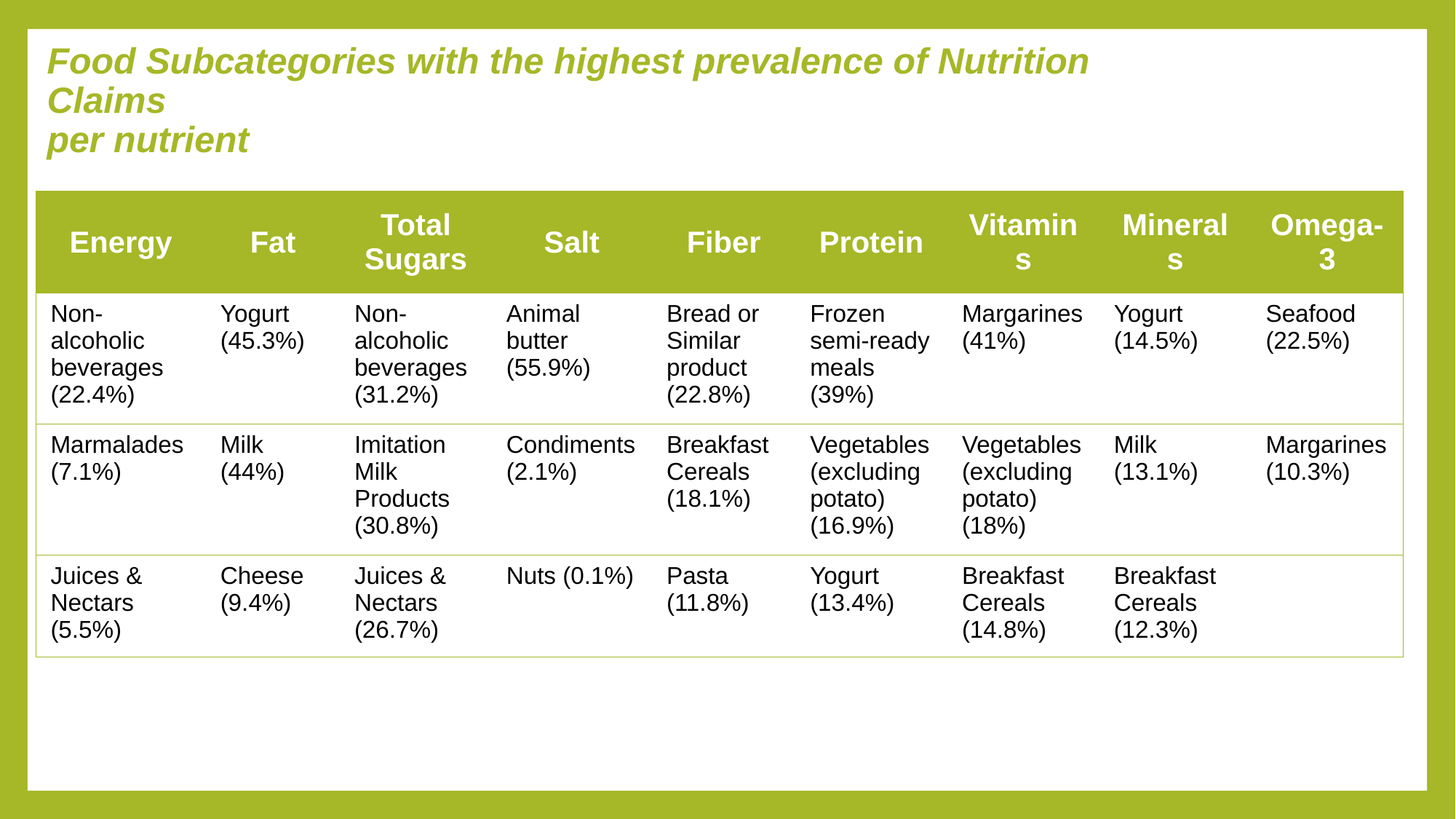

# Food Subcategories with the highest prevalence of Nutrition Claims per nutrient
| Energy | Fat | Total Sugars | Salt | Fiber | Protein | Vitamins | Minerals | Omega-3 |
| --- | --- | --- | --- | --- | --- | --- | --- | --- |
| Non-alcoholic beverages (22.4%) | Yogurt (45.3%) | Non-alcoholic beverages (31.2%) | Animal butter (55.9%) | Bread or Similar product (22.8%) | Frozen semi-ready meals (39%) | Margarines (41%) | Yogurt (14.5%) | Seafood (22.5%) |
| Marmalades (7.1%) | Milk (44%) | Imitation Milk Products (30.8%) | Condiments (2.1%) | Breakfast Cereals (18.1%) | Vegetables (excluding potato) (16.9%) | Vegetables (excluding potato) (18%) | Milk (13.1%) | Margarines (10.3%) |
| Juices & Nectars (5.5%) | Cheese (9.4%) | Juices & Nectars (26.7%) | Nuts (0.1%) | Pasta (11.8%) | Yogurt (13.4%) | Breakfast Cereals (14.8%) | Breakfast Cereals (12.3%) |  |